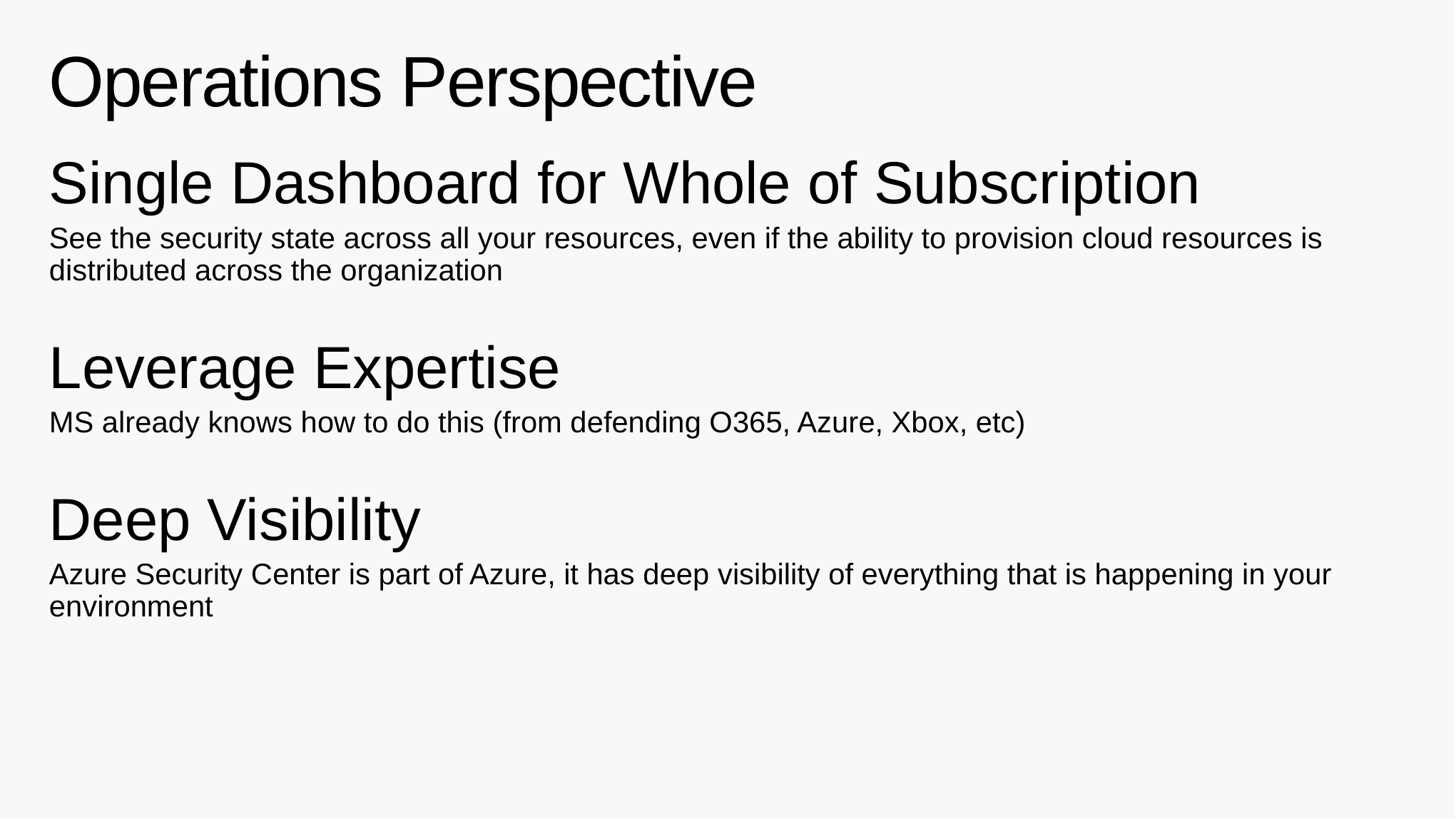

# Operations Perspective
Single Dashboard for Whole of Subscription
See the security state across all your resources, even if the ability to provision cloud resources is distributed across the organization

Leverage Expertise
MS already knows how to do this (from defending O365, Azure, Xbox, etc)

Deep Visibility
Azure Security Center is part of Azure, it has deep visibility of everything that is happening in your environment